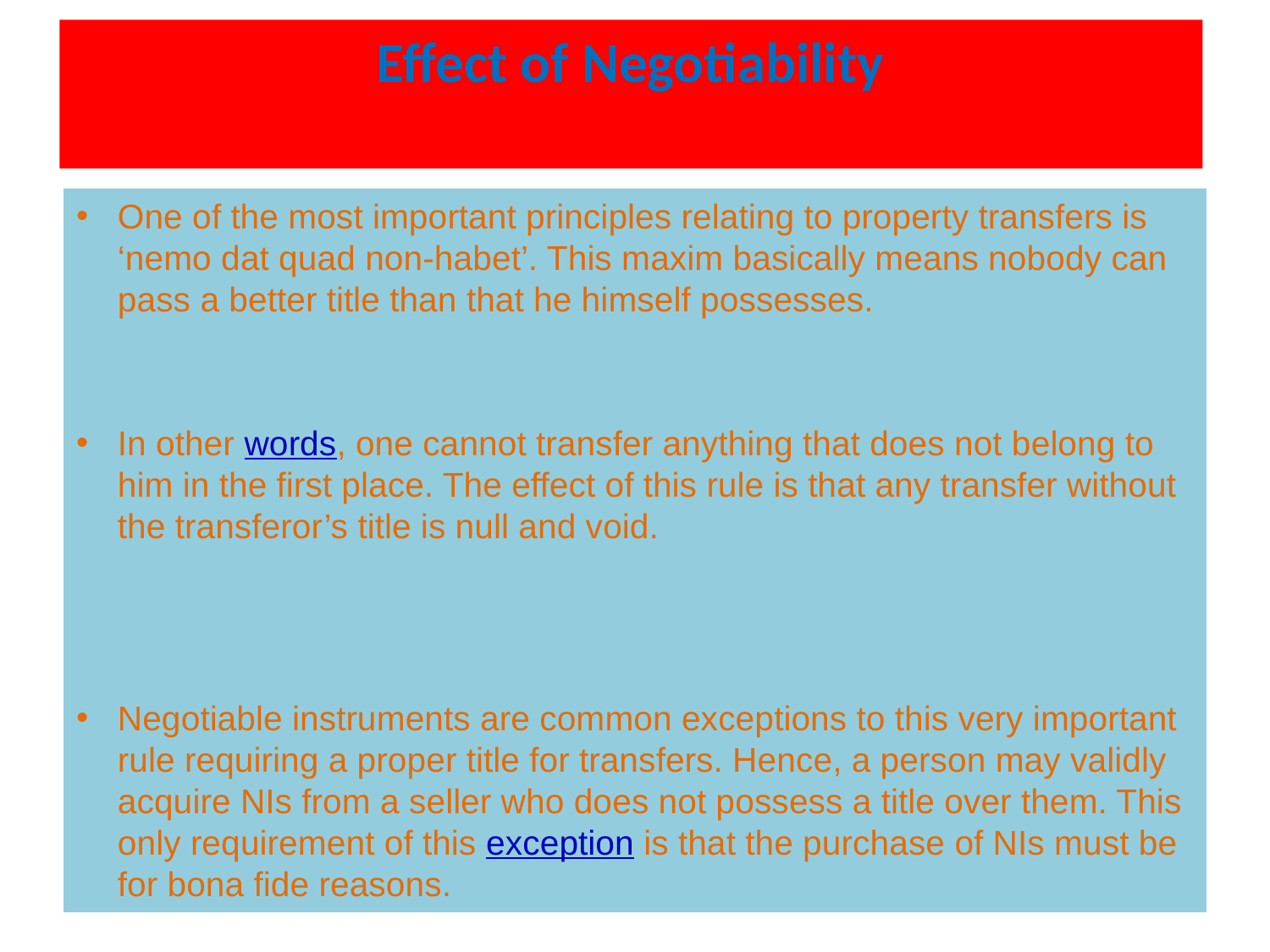

# Effect of Negotiability
One of the most important principles relating to property transfers is ‘nemo dat quad non-habet’. This maxim basically means nobody can pass a better title than that he himself possesses.

In other words, one cannot transfer anything that does not belong to him in the first place. The effect of this rule is that any transfer without the transferor’s title is null and void.

Negotiable instruments are common exceptions to this very important rule requiring a proper title for transfers. Hence, a person may validly acquire NIs from a seller who does not possess a title over them. This only requirement of this exception is that the purchase of NIs must be for bona fide reasons.